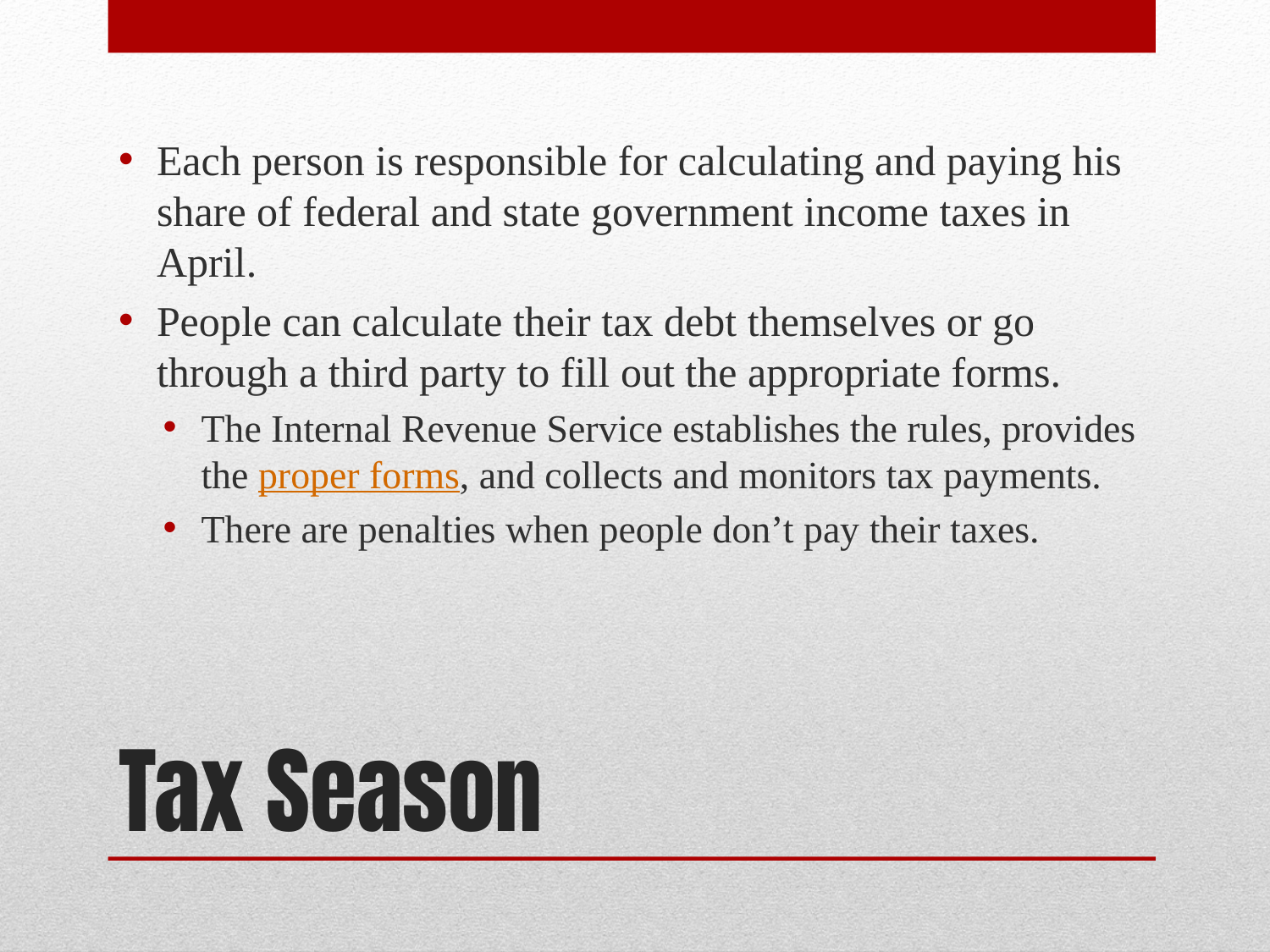

Each person is responsible for calculating and paying his share of federal and state government income taxes in April.
People can calculate their tax debt themselves or go through a third party to fill out the appropriate forms.
The Internal Revenue Service establishes the rules, provides the proper forms, and collects and monitors tax payments.
There are penalties when people don’t pay their taxes.
# Tax Season